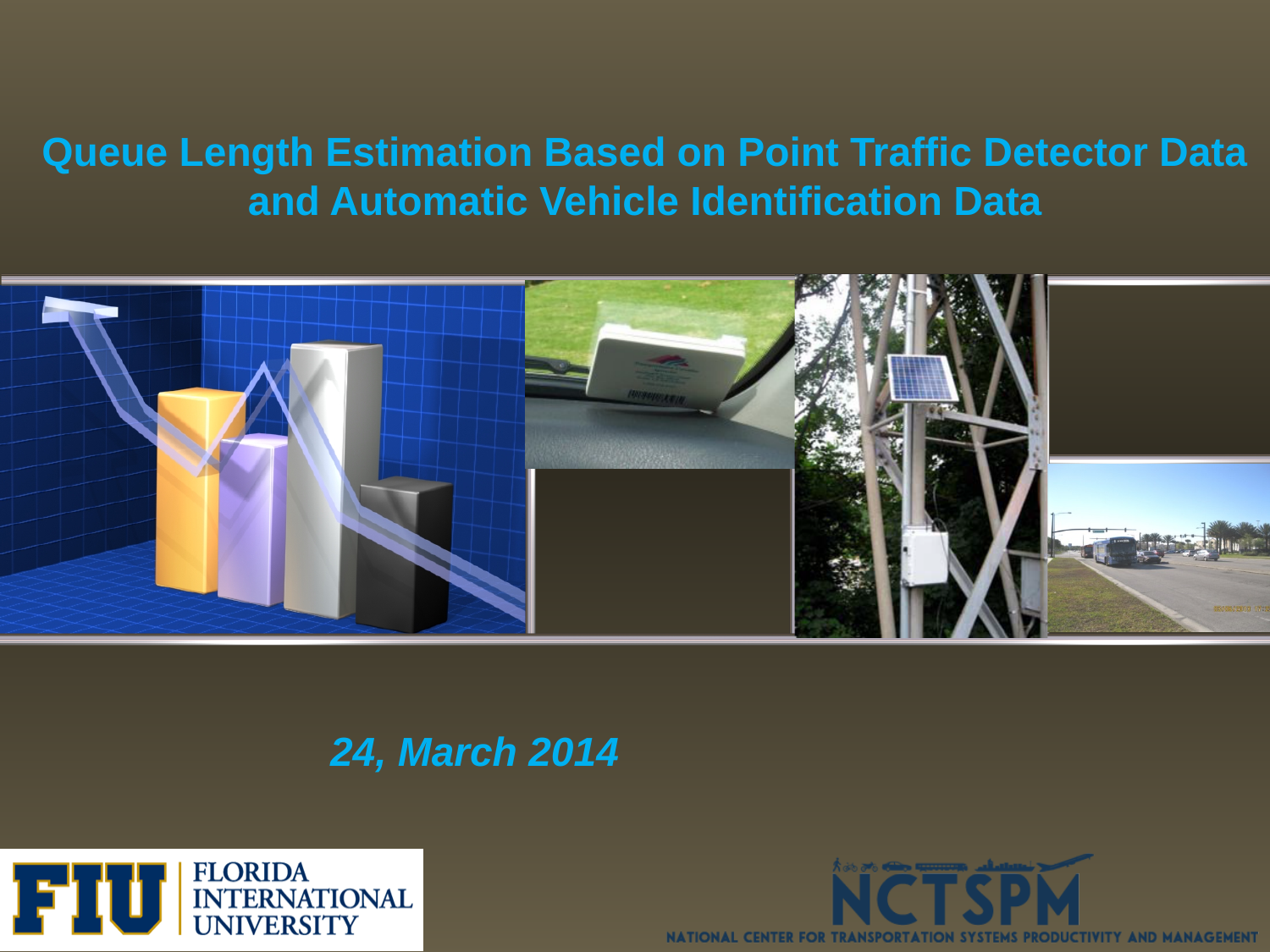

# Queue Length Estimation Based on Point Traffic Detector Data and Automatic Vehicle Identification Data
24, March 2014